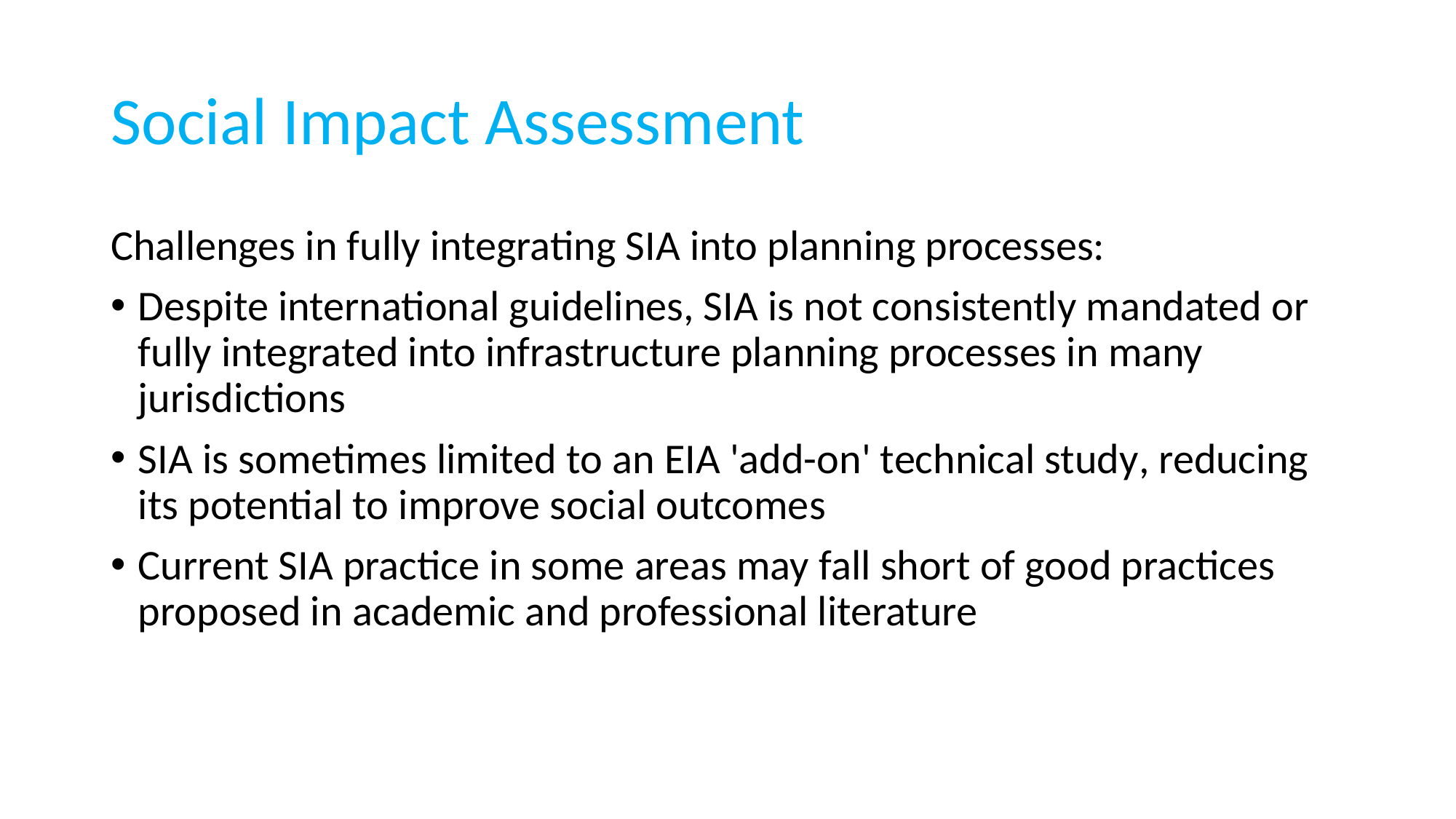

# Social Impact Assessment
Challenges in fully integrating SIA into planning processes:
Despite international guidelines, SIA is not consistently mandated or fully integrated into infrastructure planning processes in many jurisdictions
SIA is sometimes limited to an EIA 'add-on' technical study, reducing its potential to improve social outcomes
Current SIA practice in some areas may fall short of good practices proposed in academic and professional literature